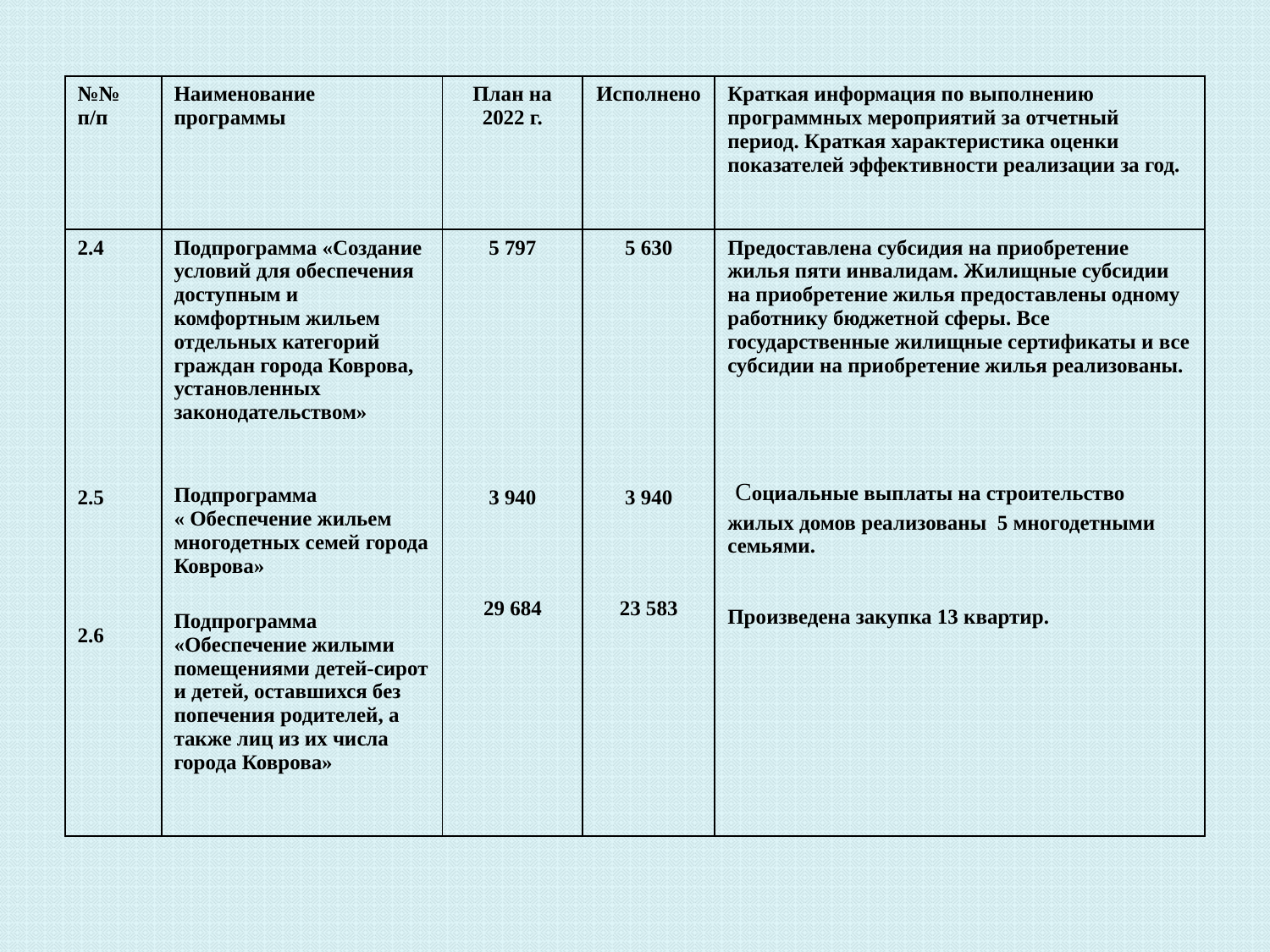

| №№ п/п | Наименование программы | План на 2022 г. | Исполнено | Краткая информация по выполнению программных мероприятий за отчетный период. Краткая характеристика оценки показателей эффективности реализации за год. |
| --- | --- | --- | --- | --- |
| 2.4 2.5 2.6 | Подпрограмма «Создание условий для обеспечения доступным и комфортным жильем отдельных категорий граждан города Коврова, установленных законодательством» Подпрограмма « Обеспечение жильем многодетных семей города Коврова» Подпрограмма «Обеспечение жилыми помещениями детей-сирот и детей, оставшихся без попечения родителей, а также лиц из их числа города Коврова» | 5 797 3 940 29 684 | 5 630 3 940 23 583 | Предоставлена субсидия на приобретение жилья пяти инвалидам. Жилищные субсидии на приобретение жилья предоставлены одному работнику бюджетной сферы. Все государственные жилищные сертификаты и все субсидии на приобретение жилья реализованы.  Социальные выплаты на строительство жилых домов реализованы 5 многодетными семьями. Произведена закупка 13 квартир. |